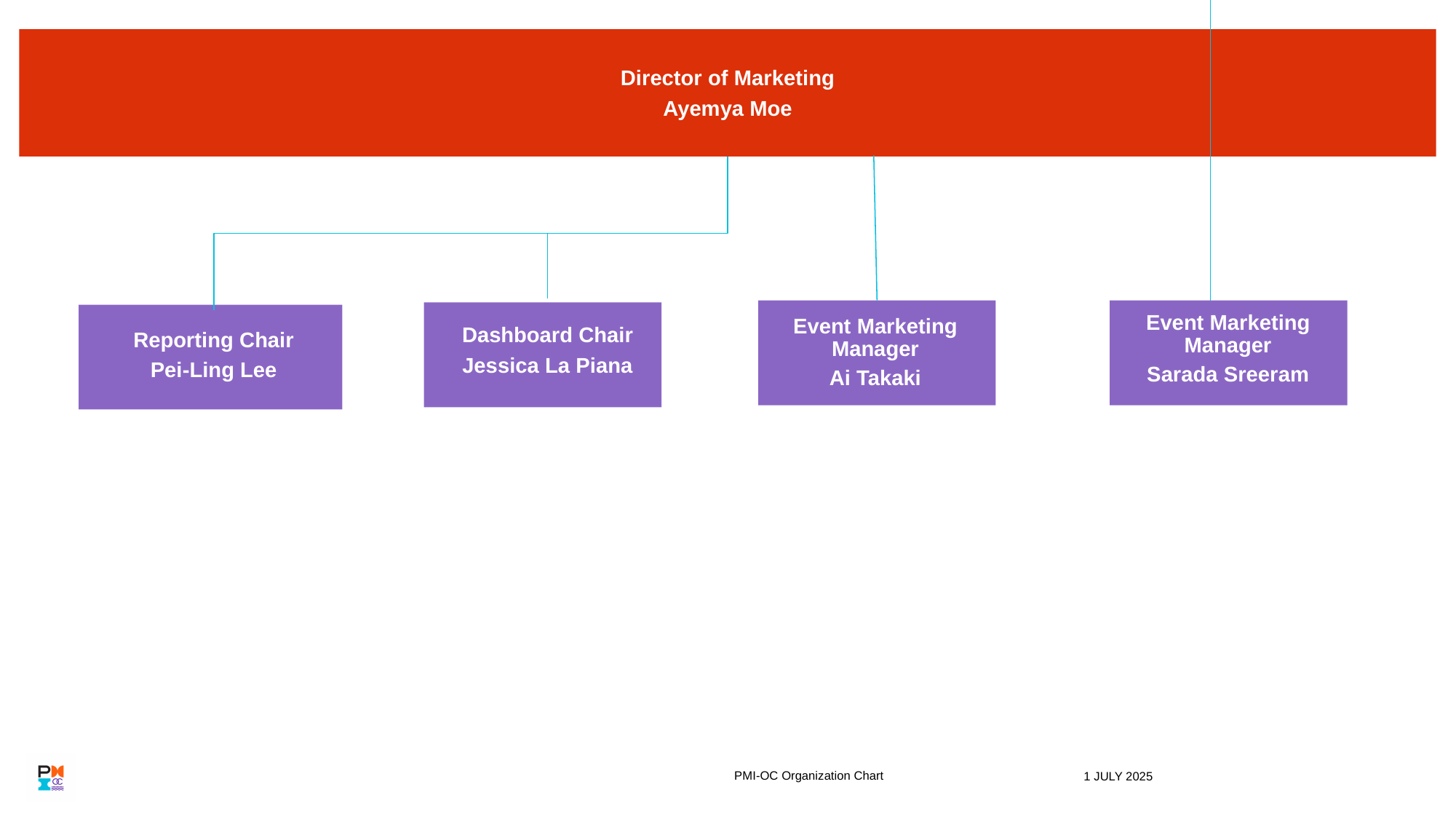

Director of Marketing
Ayemya Moe

Dashboard Chair
Jessica La Piana

Event Marketing Manager
Sarada Sreeram
Event Marketing Manager
Ai Takaki
Reporting Chair
Pei-Ling Lee
PMI-OC Organization Chart
1 JULY 2025
11